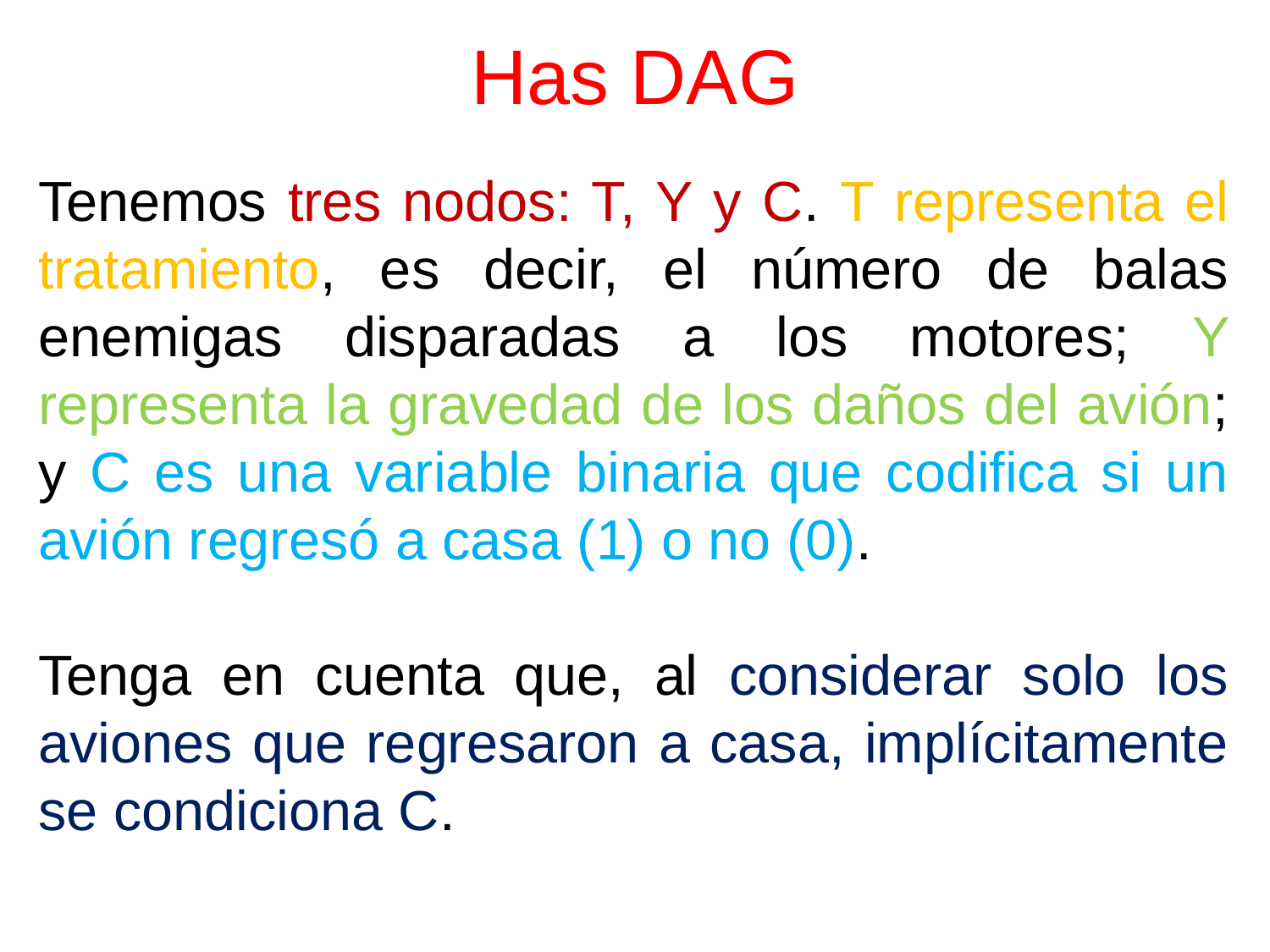

# Has DAG
Tenemos tres nodos: T, Y y C. T representa el tratamiento, es decir, el número de balas enemigas disparadas a los motores; Y representa la gravedad de los daños del avión; y C es una variable binaria que codifica si un avión regresó a casa (1) o no (0).

Tenga en cuenta que, al considerar solo los aviones que regresaron a casa, implícitamente se condiciona C.